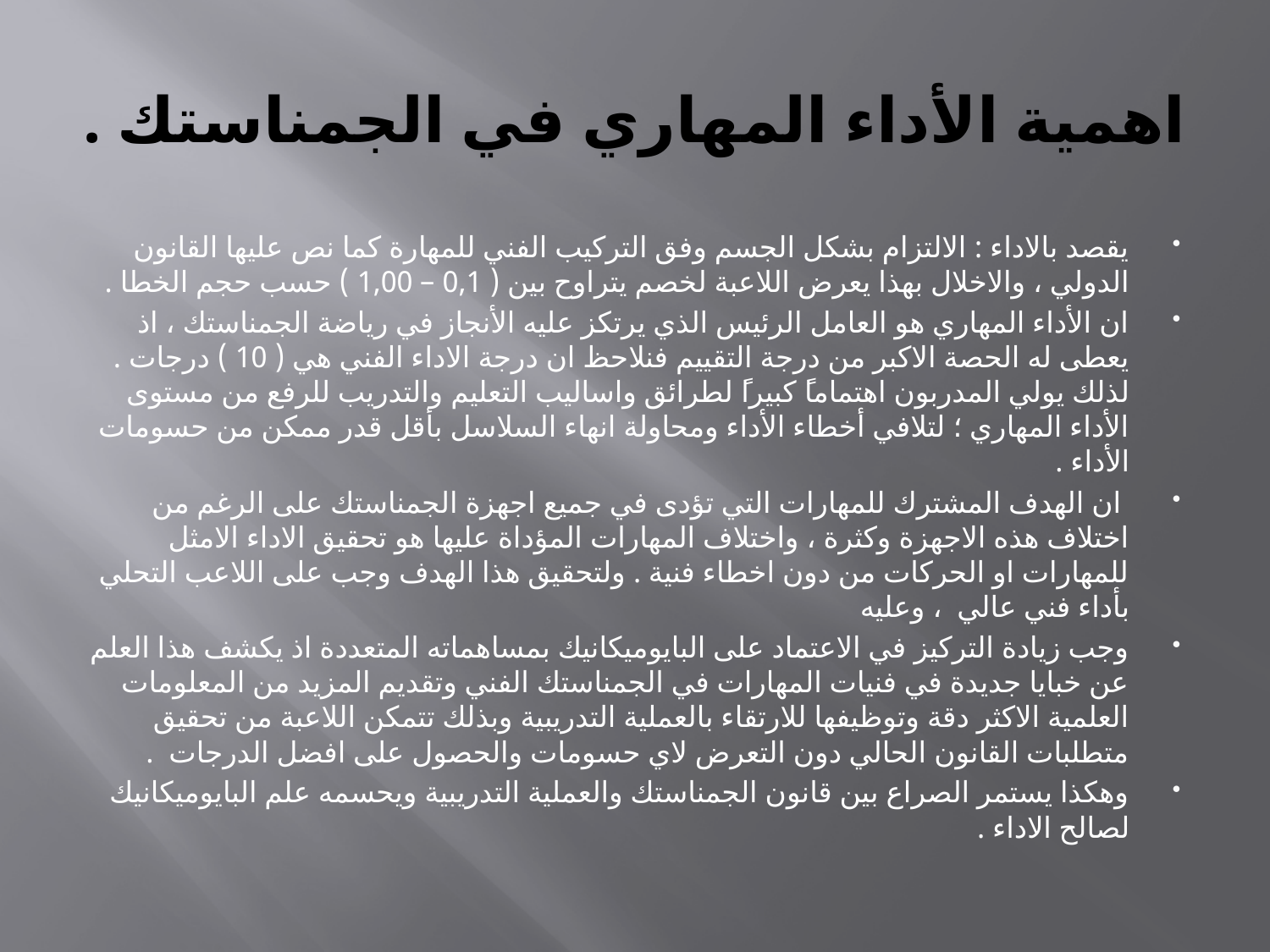

# اهمية الأداء المهاري في الجمناستك .
يقصد بالاداء : الالتزام بشكل الجسم وفق التركيب الفني للمهارة كما نص عليها القانون الدولي ، والاخلال بهذا يعرض اللاعبة لخصم يتراوح بين ( 0,1 – 1,00 ) حسب حجم الخطا .
ان الأداء المهاري هو العامل الرئيس الذي يرتكز عليه الأنجاز في رياضة الجمناستك ، اذ يعطى له الحصة الاكبر من درجة التقييم فنلاحظ ان درجة الاداء الفني هي ( 10 ) درجات . لذلك يولي المدربون اهتماماً كبيراً لطرائق واساليب التعليم والتدريب للرفع من مستوى الأداء المهاري ؛ لتلافي أخطاء الأداء ومحاولة انهاء السلاسل بأقل قدر ممكن من حسومات الأداء .
 ان الهدف المشترك للمهارات التي تؤدى في جميع اجهزة الجمناستك على الرغم من اختلاف هذه الاجهزة وكثرة ، واختلاف المهارات المؤداة عليها هو تحقيق الاداء الامثل للمهارات او الحركات من دون اخطاء فنية . ولتحقيق هذا الهدف وجب على اللاعب التحلي بأداء فني عالي  ، وعليه
وجب زيادة التركيز في الاعتماد على البايوميكانيك بمساهماته المتعددة اذ يكشف هذا العلم عن خبايا جديدة في فنيات المهارات في الجمناستك الفني وتقديم المزيد من المعلومات العلمية الاكثر دقة وتوظيفها للارتقاء بالعملية التدريبية وبذلك تتمكن اللاعبة من تحقيق متطلبات القانون الحالي دون التعرض لاي حسومات والحصول على افضل الدرجات  .
وهكذا يستمر الصراع بين قانون الجمناستك والعملية التدريبية ويحسمه علم البايوميكانيك لصالح الاداء .